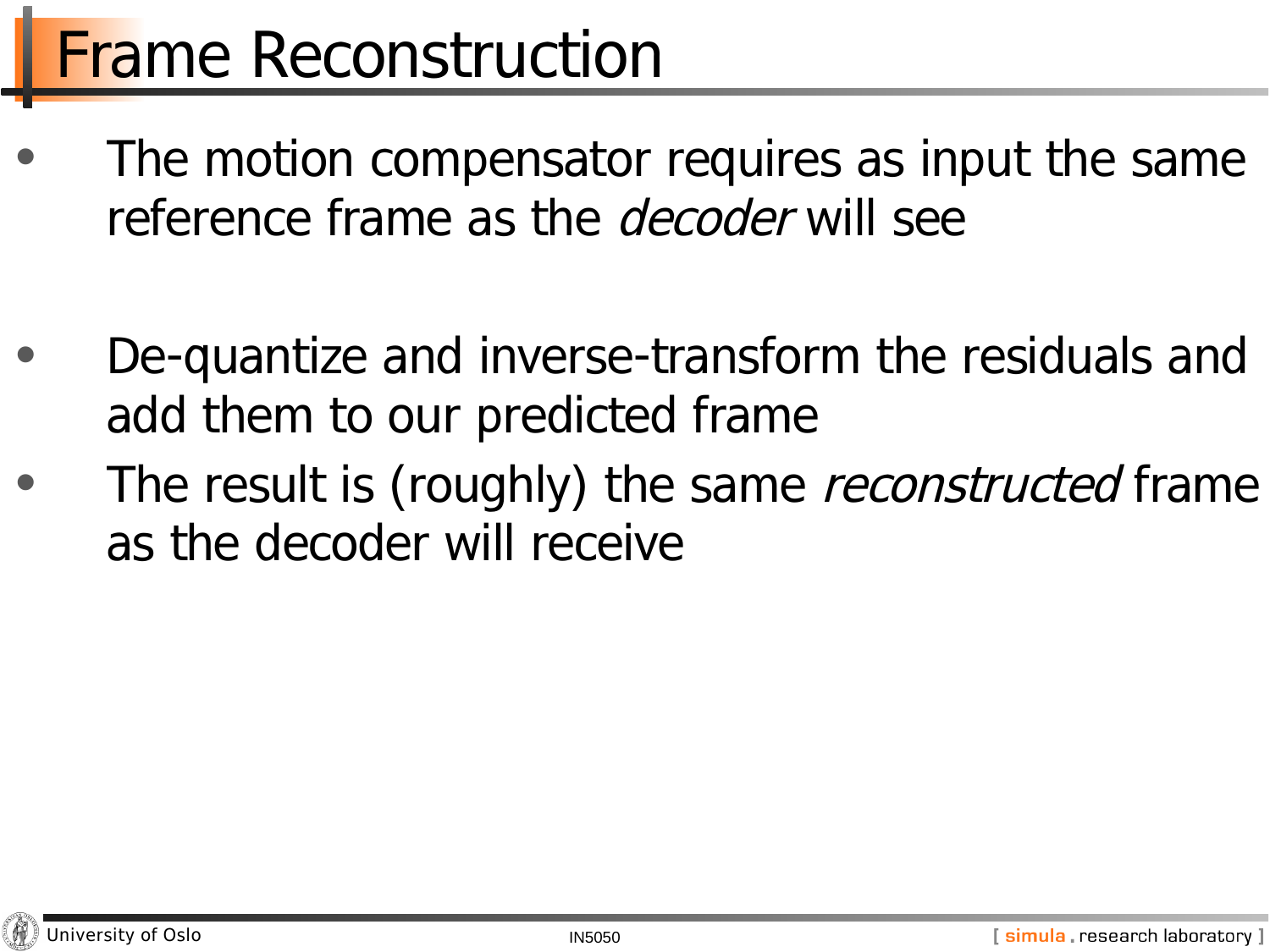

# Frame Reconstruction
The motion compensator requires as input the same reference frame as the decoder will see

De-quantize and inverse-transform the residuals and add them to our predicted frame
The result is (roughly) the same reconstructed frame as the decoder will receive